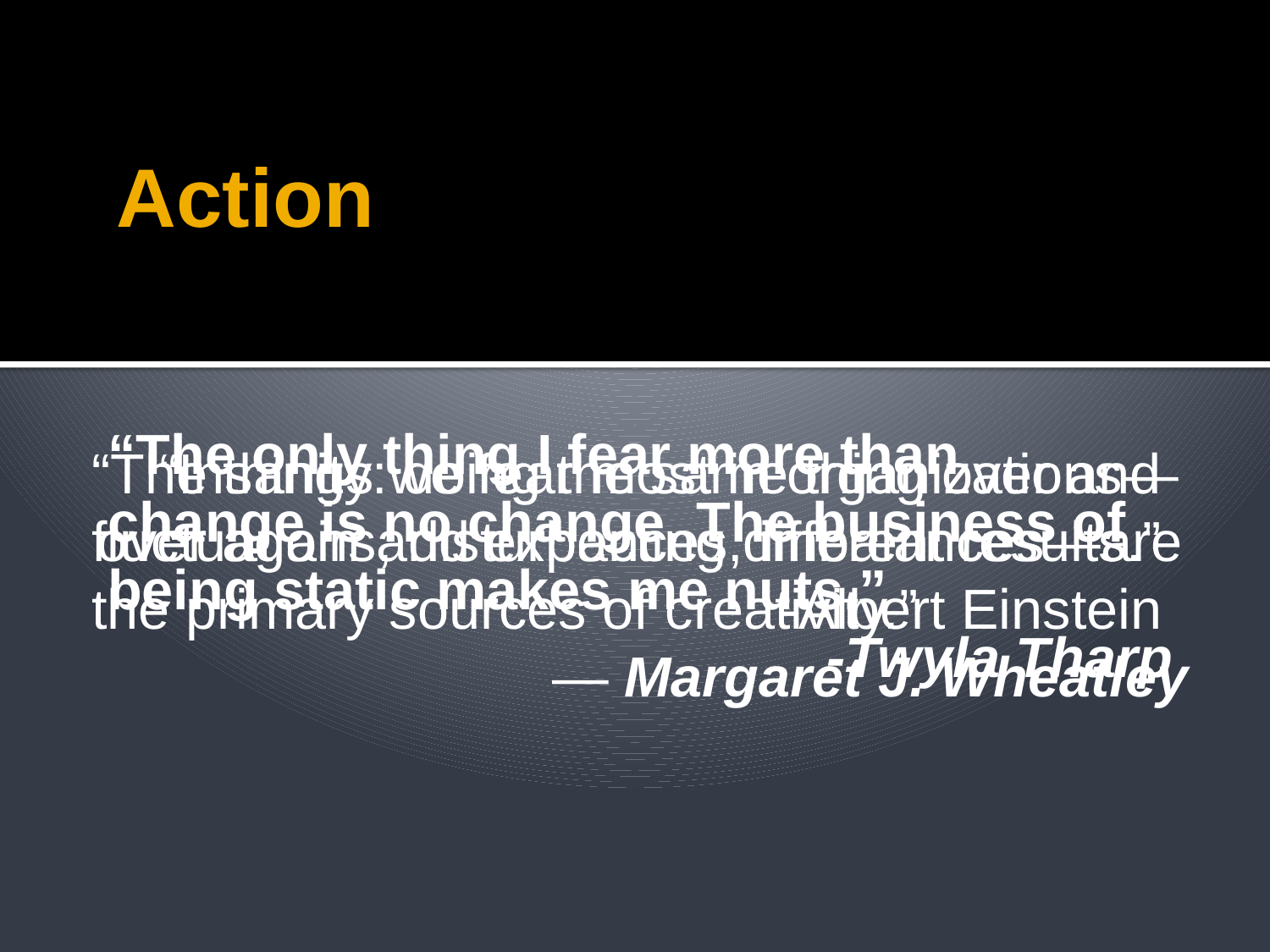

# Action
“The only thing I fear more than change is no change. The business of being static makes me nuts.”
 -Twyla Tharp
“Insanity: doing the same thing over and over again and expecting different results.”
-Albert Einstein
“The things we fear most in organizations—fluctuations, disturbances, imbalances—are the primary sources of creativity.”
— Margaret J. Wheatley